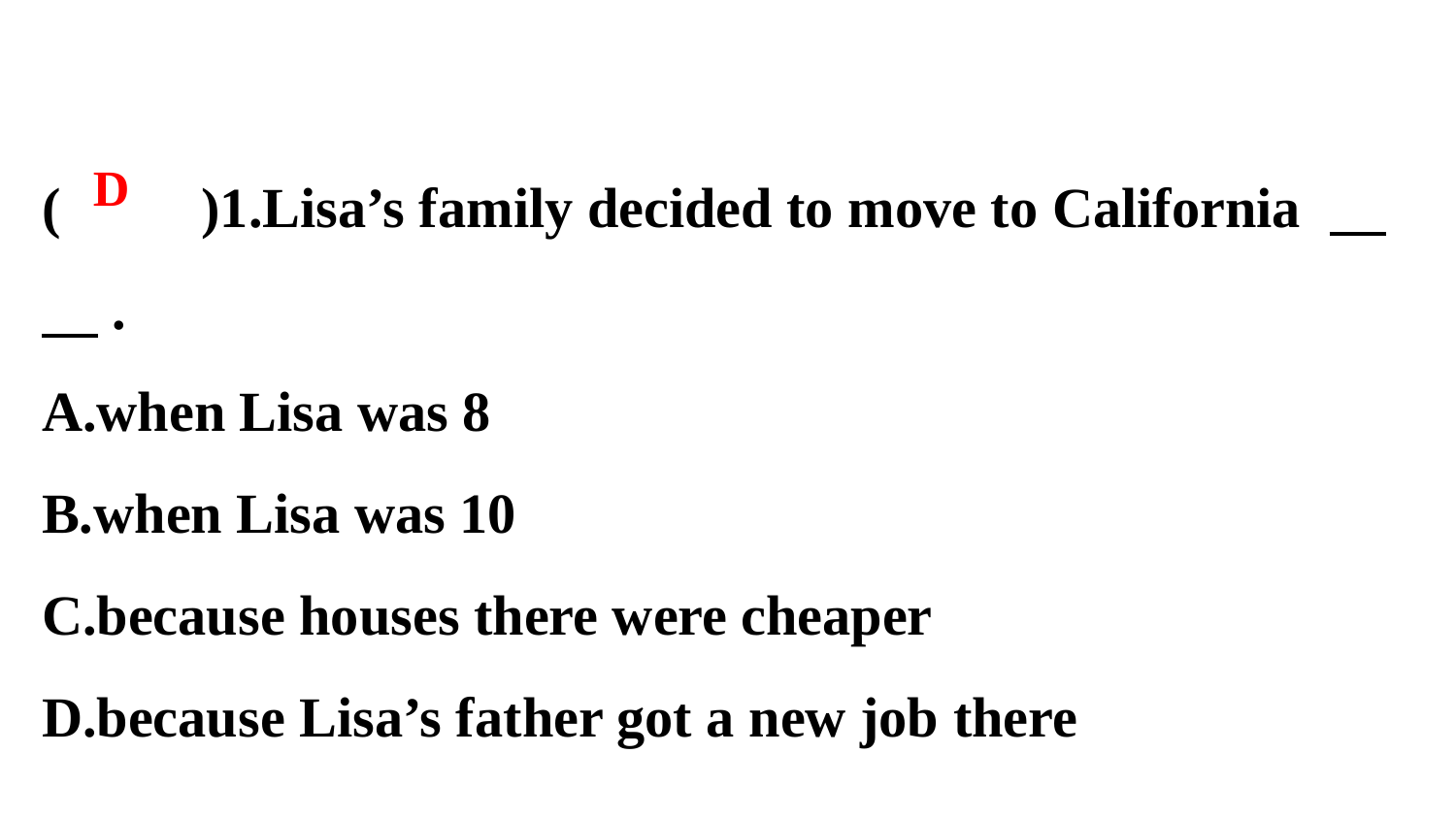

(　　)1.Lisa’s family decided to move to California 　　.
A.when Lisa was 8
B.when Lisa was 10
C.because houses there were cheaper
D.because Lisa’s father got a new job there
D